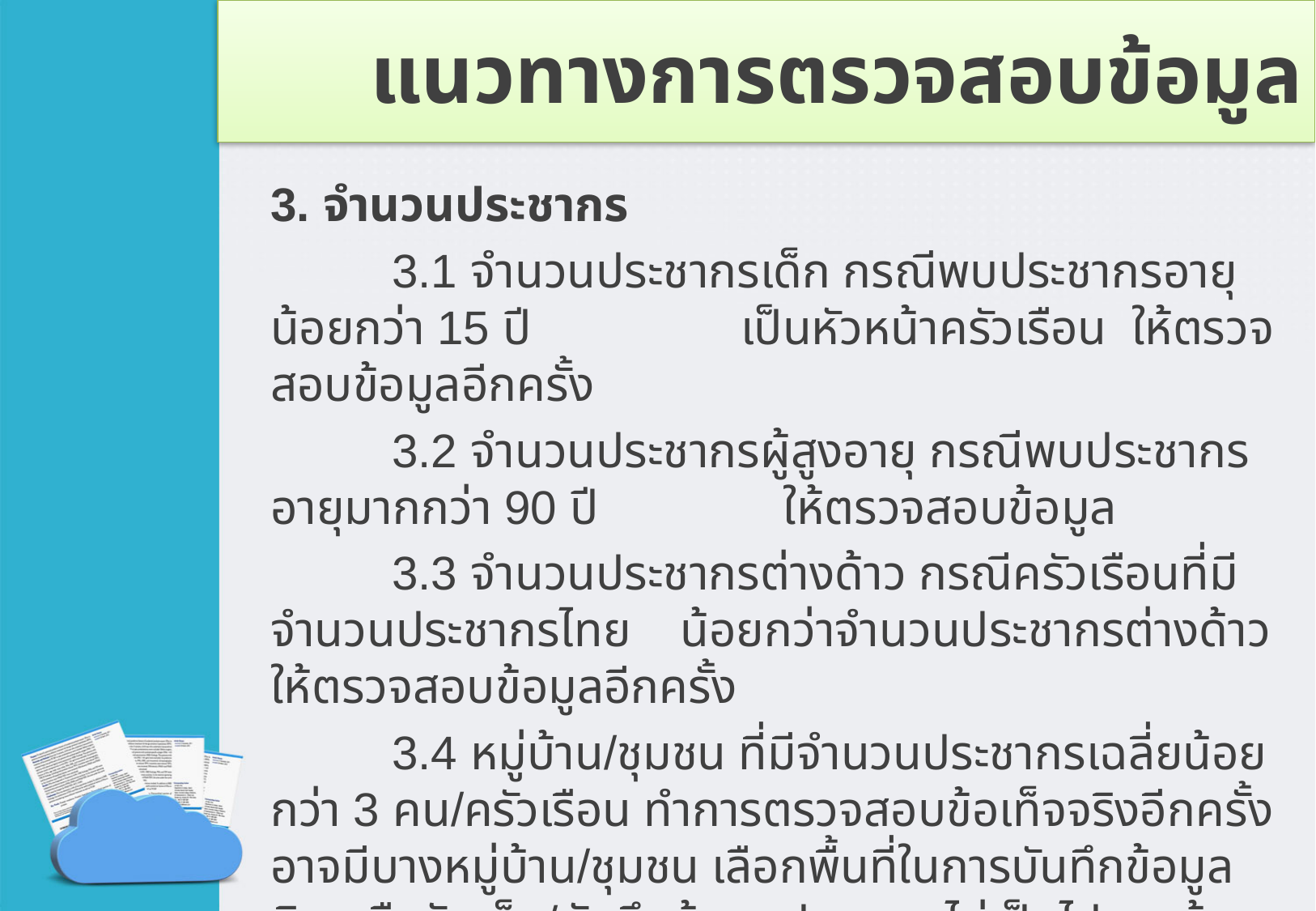

# แนวทางการตรวจสอบข้อมูล
3. จำนวนประชากร
	3.1 จำนวนประชากรเด็ก กรณีพบประชากรอายุน้อยกว่า 15 ปี                 เป็นหัวหน้าครัวเรือน  ให้ตรวจสอบข้อมูลอีกครั้ง
	3.2 จำนวนประชากรผู้สูงอายุ กรณีพบประชากรอายุมากกว่า 90 ปี               ให้ตรวจสอบข้อมูล
	3.3 จำนวนประชากรต่างด้าว กรณีครัวเรือนที่มีจำนวนประชากรไทย    น้อยกว่าจำนวนประชากรต่างด้าว ให้ตรวจสอบข้อมูลอีกครั้ง
	3.4 หมู่บ้าน/ชุมชน ที่มีจำนวนประชากรเฉลี่ยน้อยกว่า 3 คน/ครัวเรือน ทำการตรวจสอบข้อเท็จจริงอีกครั้ง อาจมีบางหมู่บ้าน/ชุมชน เลือกพื้นที่ในการบันทึกข้อมูลผิด หรือจัดเก็บ/บันทึกข้อมูลประชากรไม่เป็นไปตามข้อเท็จจริง